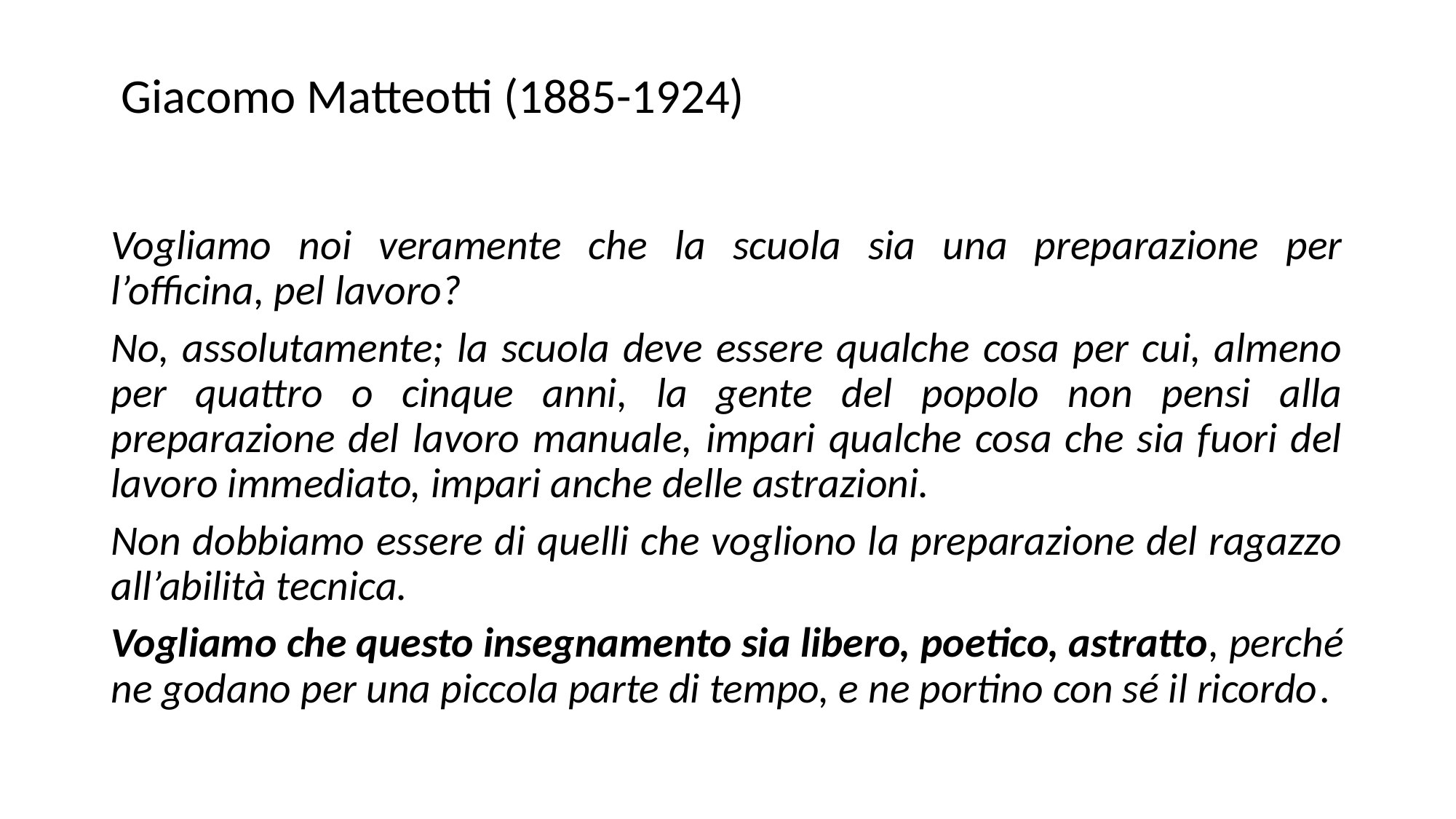

Giacomo Matteotti (1885-1924)
Vogliamo noi veramente che la scuola sia una preparazione per l’officina, pel lavoro?
No, assolutamente; la scuola deve essere qualche cosa per cui, almeno per quattro o cinque anni, la gente del popolo non pensi alla preparazione del lavoro manuale, impari qualche cosa che sia fuori del lavoro immediato, impari anche delle astrazioni.
Non dobbiamo essere di quelli che vogliono la preparazione del ragazzo all’abilità tecnica.
Vogliamo che questo insegnamento sia libero, poetico, astratto, perché ne godano per una piccola parte di tempo, e ne portino con sé il ricordo.